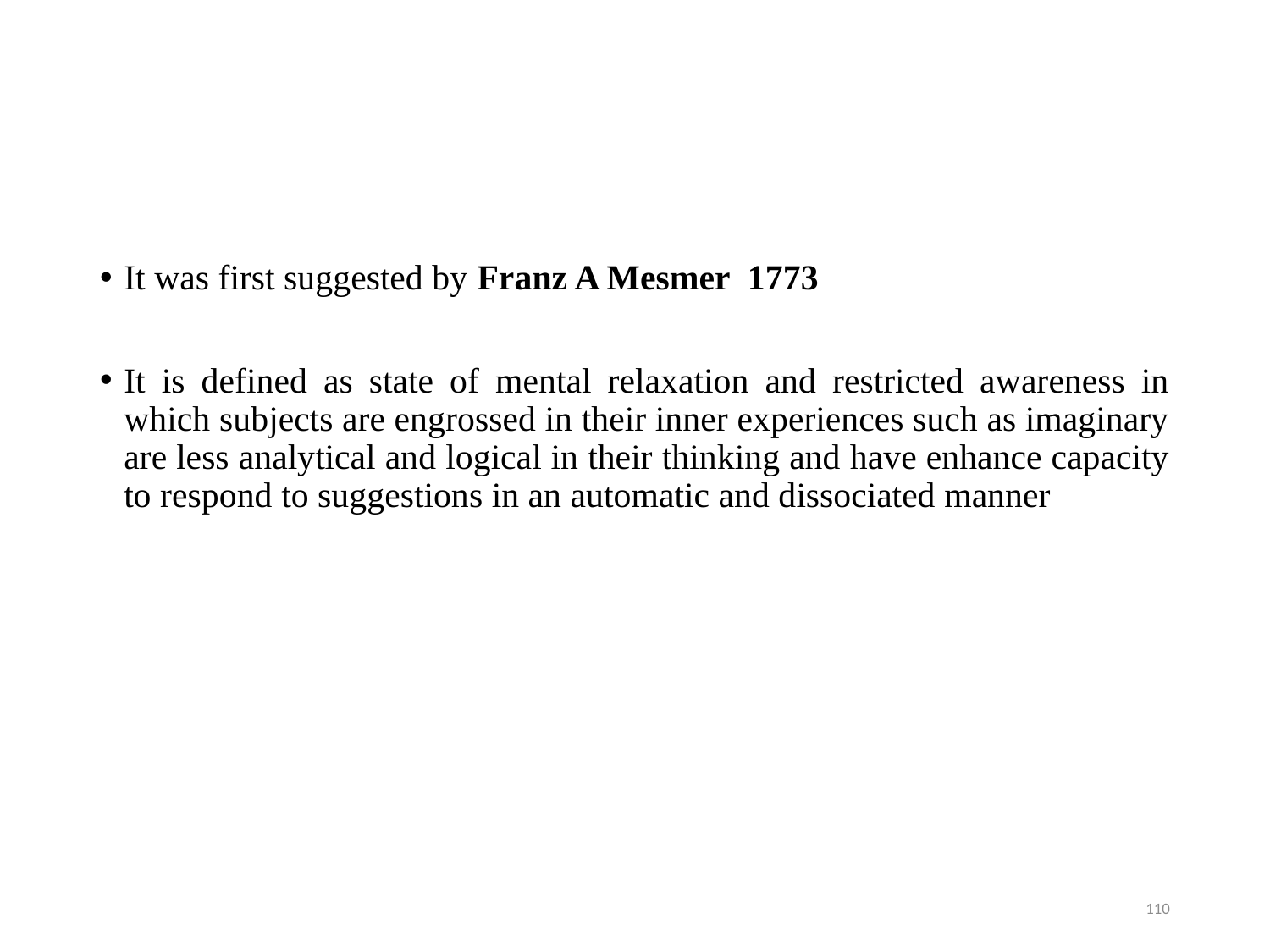

#
It was first suggested by Franz A Mesmer  1773

It is defined as state of mental relaxation and restricted awareness in which subjects are engrossed in their inner experiences such as imaginary are less analytical and logical in their thinking and have enhance capacity to respond to suggestions in an automatic and dissociated manner

110